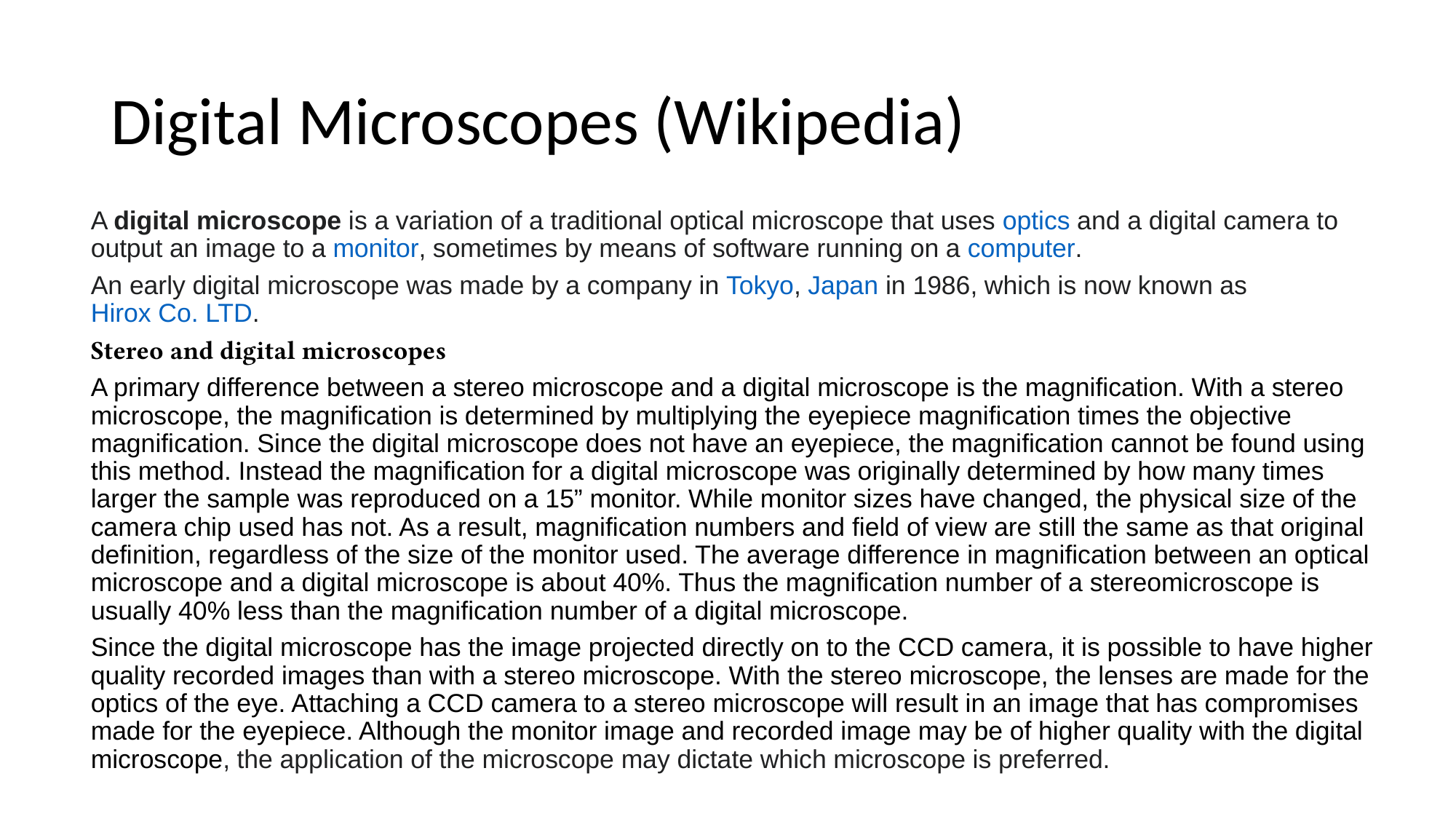

# Digital Microscopes (Wikipedia)
A digital microscope is a variation of a traditional optical microscope that uses optics and a digital camera to output an image to a monitor, sometimes by means of software running on a computer.
An early digital microscope was made by a company in Tokyo, Japan in 1986, which is now known as Hirox Co. LTD.
Stereo and digital microscopes
A primary difference between a stereo microscope and a digital microscope is the magnification. With a stereo microscope, the magnification is determined by multiplying the eyepiece magnification times the objective magnification. Since the digital microscope does not have an eyepiece, the magnification cannot be found using this method. Instead the magnification for a digital microscope was originally determined by how many times larger the sample was reproduced on a 15” monitor. While monitor sizes have changed, the physical size of the camera chip used has not. As a result, magnification numbers and field of view are still the same as that original definition, regardless of the size of the monitor used. The average difference in magnification between an optical microscope and a digital microscope is about 40%. Thus the magnification number of a stereomicroscope is usually 40% less than the magnification number of a digital microscope.
Since the digital microscope has the image projected directly on to the CCD camera, it is possible to have higher quality recorded images than with a stereo microscope. With the stereo microscope, the lenses are made for the optics of the eye. Attaching a CCD camera to a stereo microscope will result in an image that has compromises made for the eyepiece. Although the monitor image and recorded image may be of higher quality with the digital microscope, the application of the microscope may dictate which microscope is preferred.